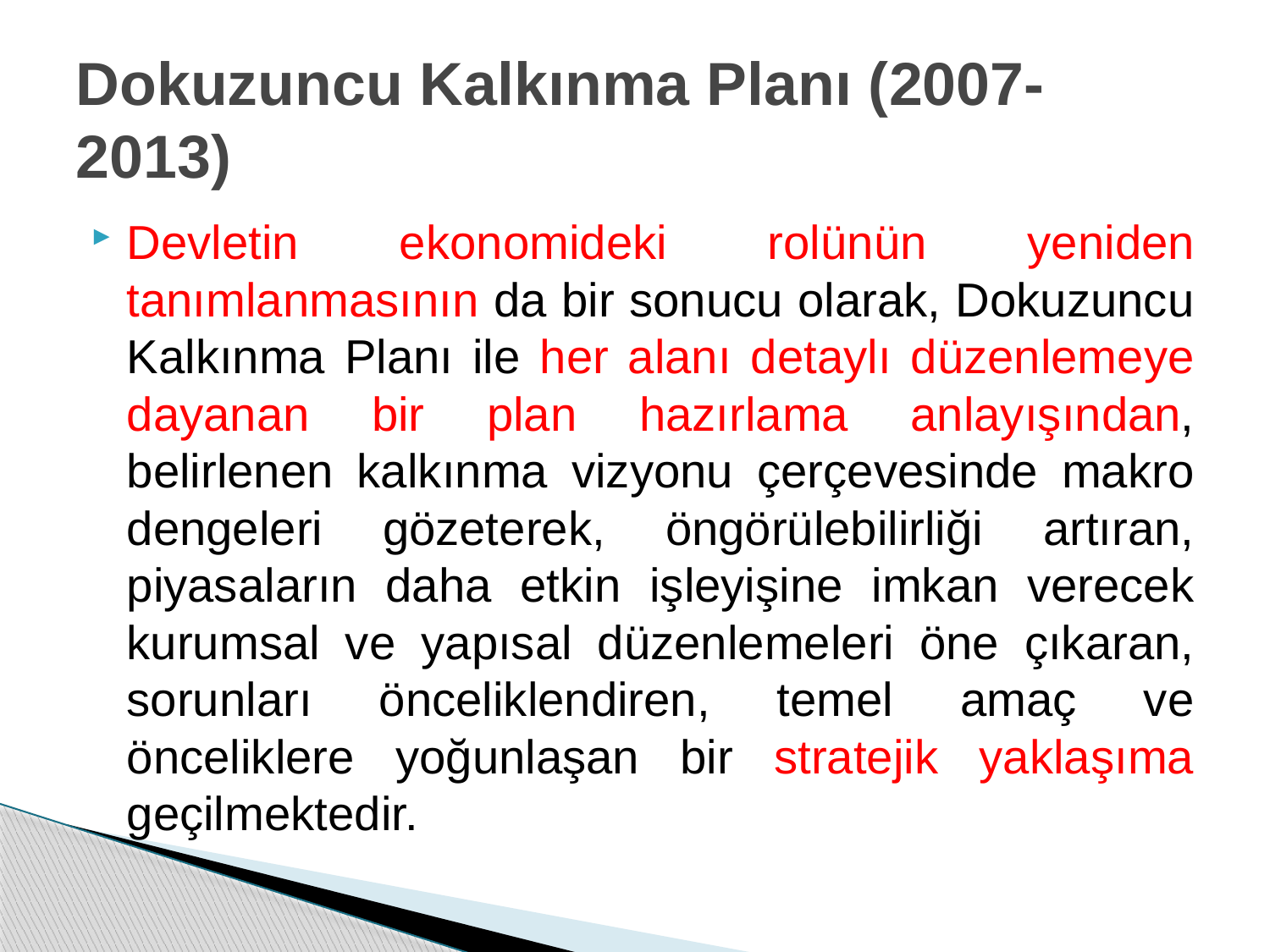

# Dokuzuncu Kalkınma Planı (2007-2013)
Devletin ekonomideki rolünün yeniden tanımlanmasının da bir sonucu olarak, Dokuzuncu Kalkınma Planı ile her alanı detaylı düzenlemeye dayanan bir plan hazırlama anlayışından, belirlenen kalkınma vizyonu çerçevesinde makro dengeleri gözeterek, öngörülebilirliği artıran, piyasaların daha etkin işleyişine imkan verecek kurumsal ve yapısal düzenlemeleri öne çıkaran, sorunları önceliklendiren, temel amaç ve önceliklere yoğunlaşan bir stratejik yaklaşıma geçilmektedir.